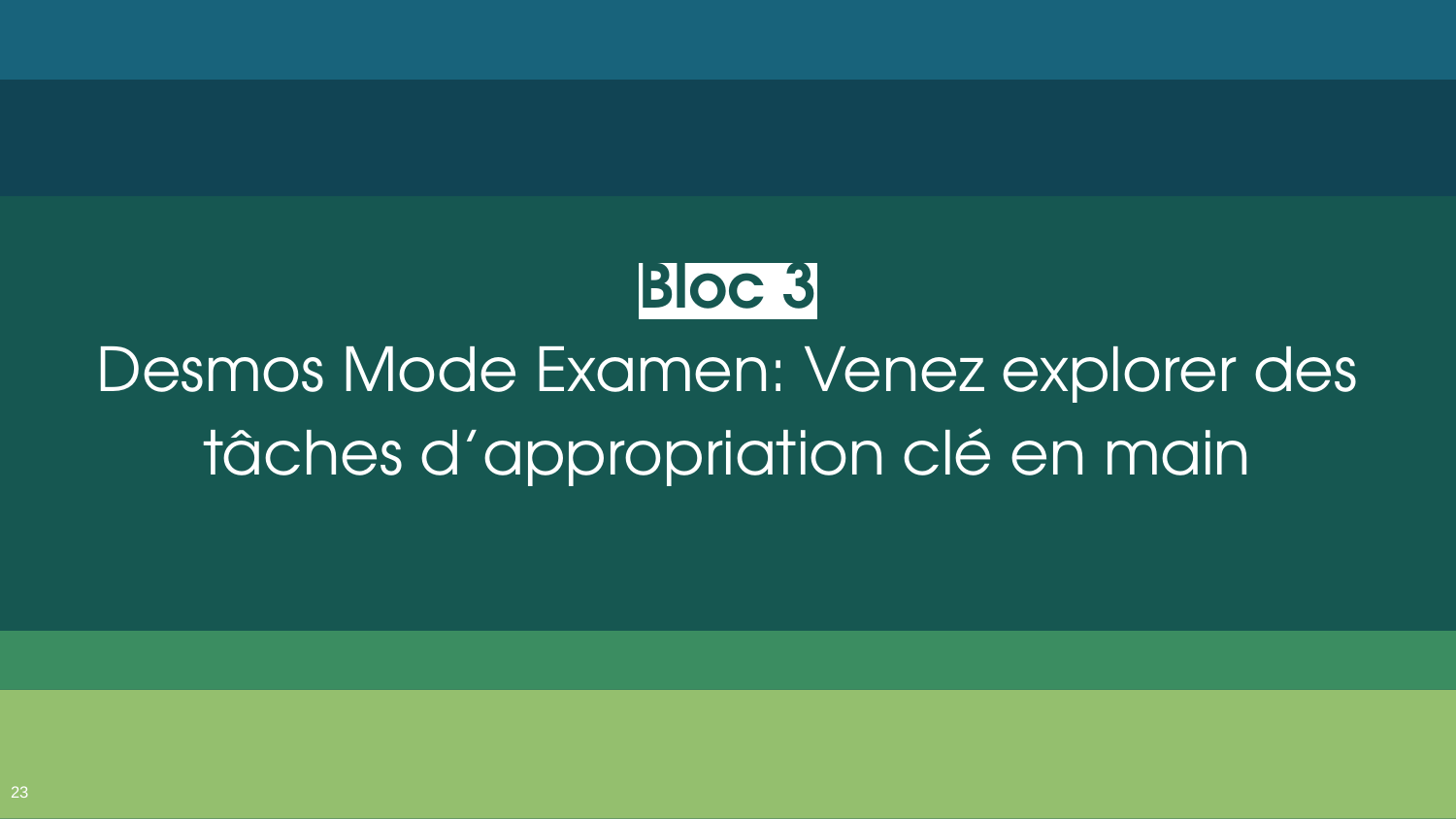

Bloc 3
Desmos Mode Examen: Venez explorer des tâches d’appropriation clé en main
23